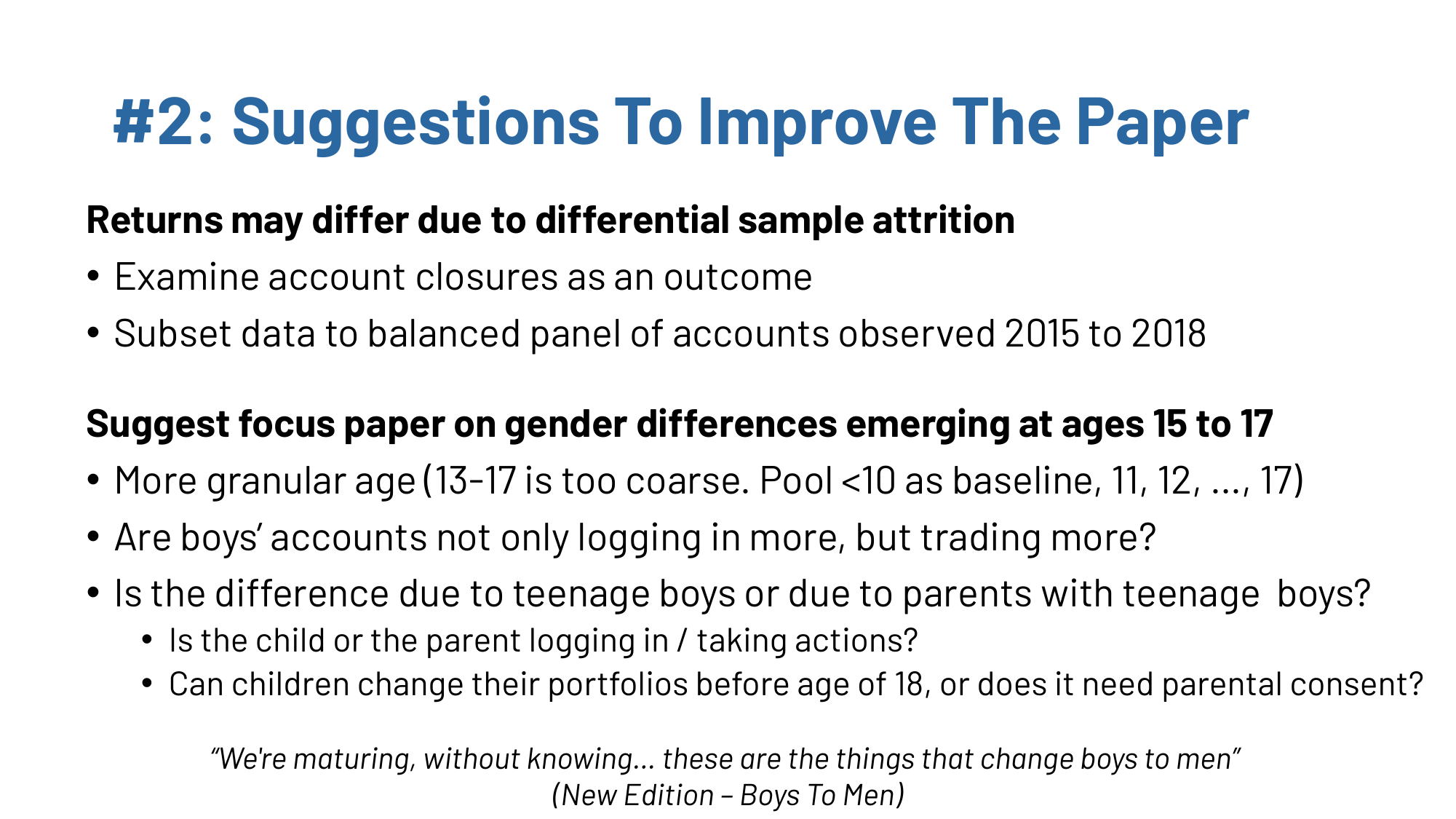

# #2: Suggestions To Improve The Paper
Returns may differ due to differential sample attrition
Examine account closures as an outcome
Subset data to balanced panel of accounts observed 2015 to 2018

Suggest focus paper on gender differences emerging at ages 15 to 17
More granular age (13-17 is too coarse. Pool <10 as baseline, 11, 12, …, 17)
Are boys’ accounts not only logging in more, but trading more?
Is the difference due to teenage boys or due to parents with teenage  boys?
Is the child or the parent logging in / taking actions?
Can children change their portfolios before age of 18, or does it need parental consent?
“We're maturing, without knowing… these are the things that change boys to men”
(New Edition – Boys To Men)